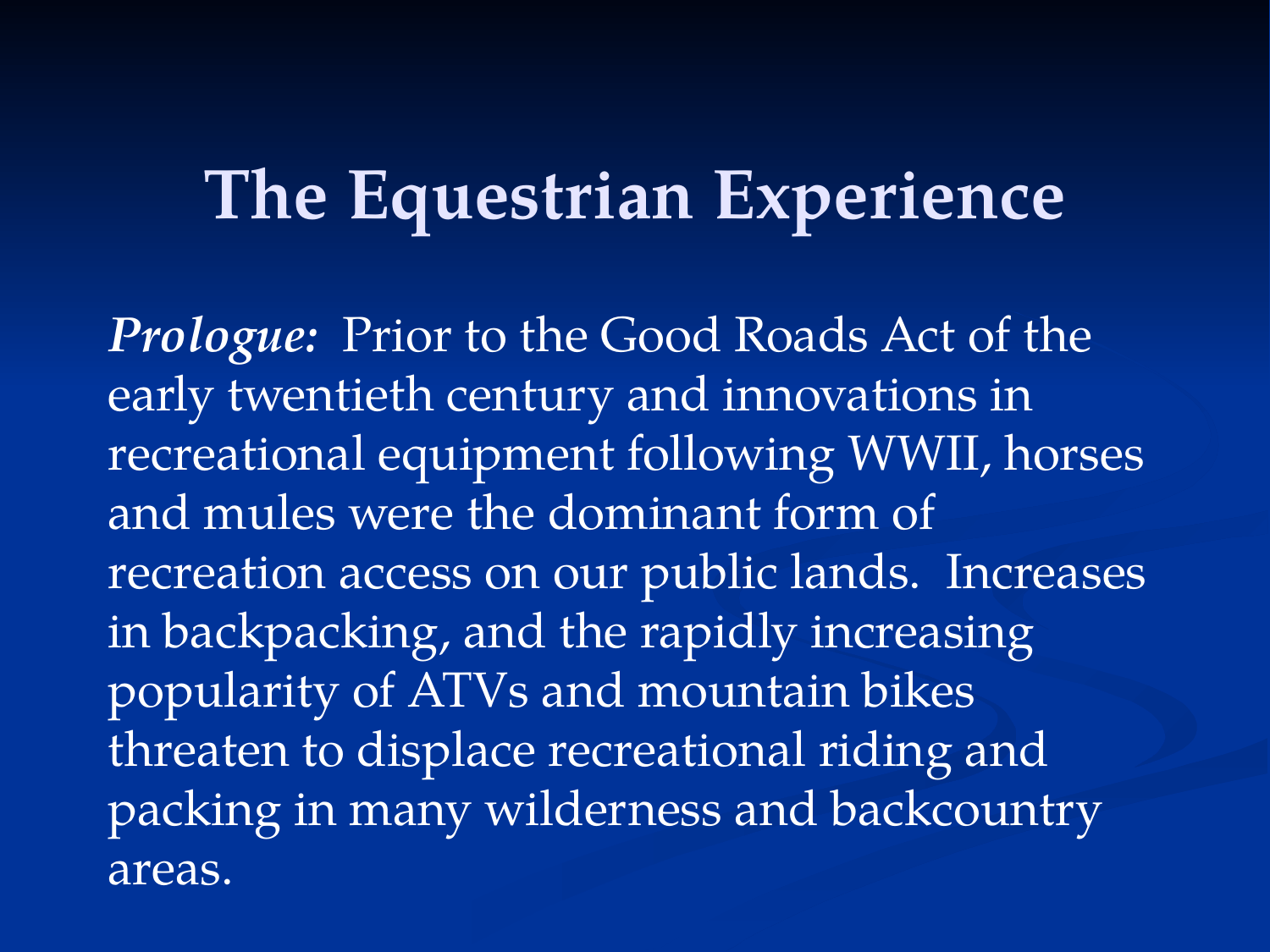

# The Equestrian Experience
Prologue:  Prior to the Good Roads Act of the early twentieth century and innovations in recreational equipment following WWII, horses and mules were the dominant form of recreation access on our public lands.  Increases in backpacking, and the rapidly increasing popularity of ATVs and mountain bikes threaten to displace recreational riding and packing in many wilderness and backcountry areas.